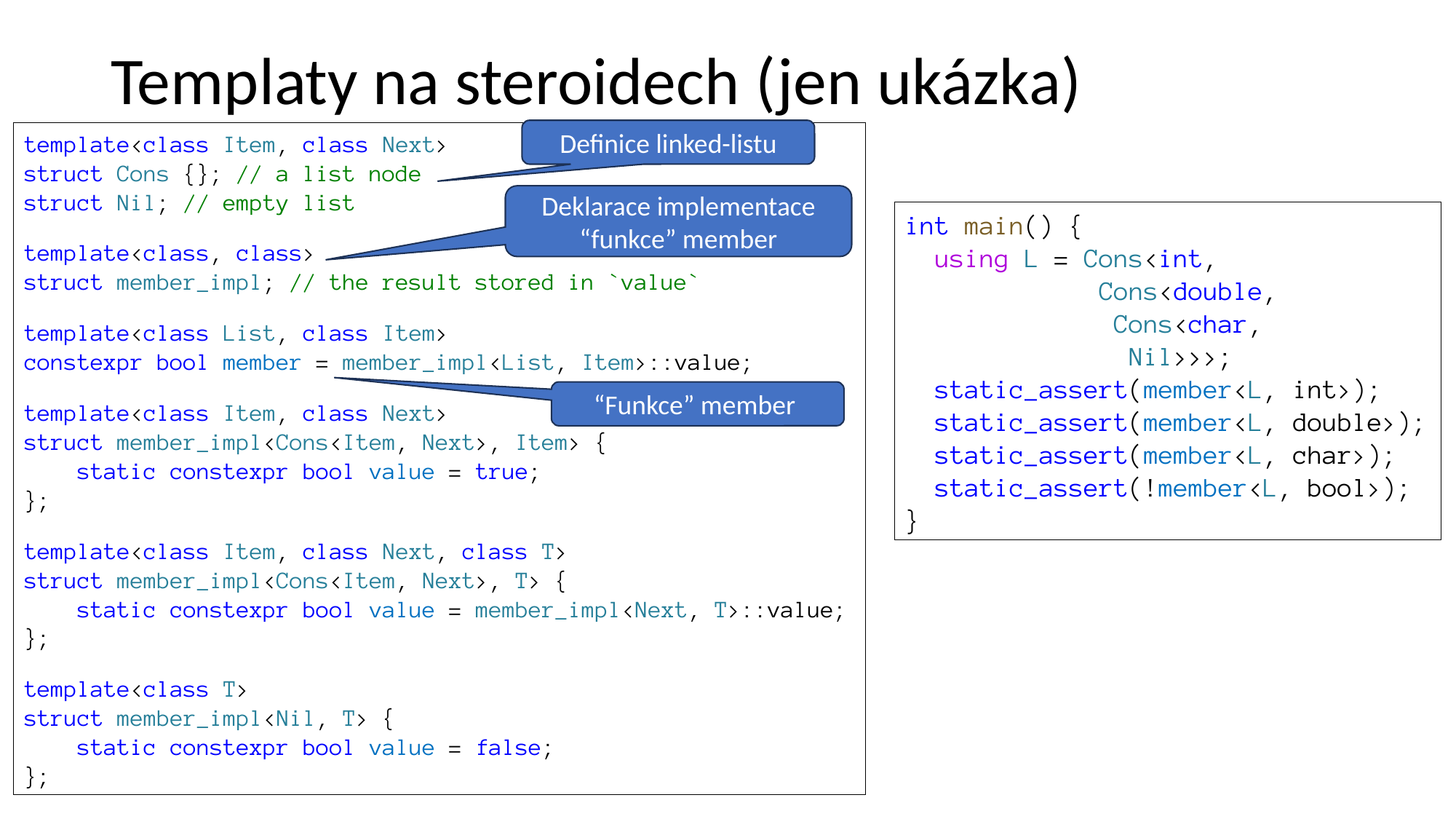

# Templaty na steroidech (jen ukázka)
Definice linked-listu
template<class Item, class Next>
struct Cons {}; // a list node
struct Nil; // empty list
template<class, class>
struct member_impl; // the result stored in `value`

template<class List, class Item>
constexpr bool member = member_impl<List, Item>::value;
template<class Item, class Next>
struct member_impl<Cons<Item, Next>, Item> {
    static constexpr bool value = true;
};
template<class Item, class Next, class T>
struct member_impl<Cons<Item, Next>, T> {
    static constexpr bool value = member_impl<Next, T>::value;
};
template<class T>
struct member_impl<Nil, T> {
    static constexpr bool value = false;
};
Deklarace implementace “funkce” member
int main() {
  using L = Cons<int,
             Cons<double,
              Cons<char,
               Nil>>>;
  static_assert(member<L, int>);
  static_assert(member<L, double>);
  static_assert(member<L, char>);
  static_assert(!member<L, bool>);
}
“Funkce” member